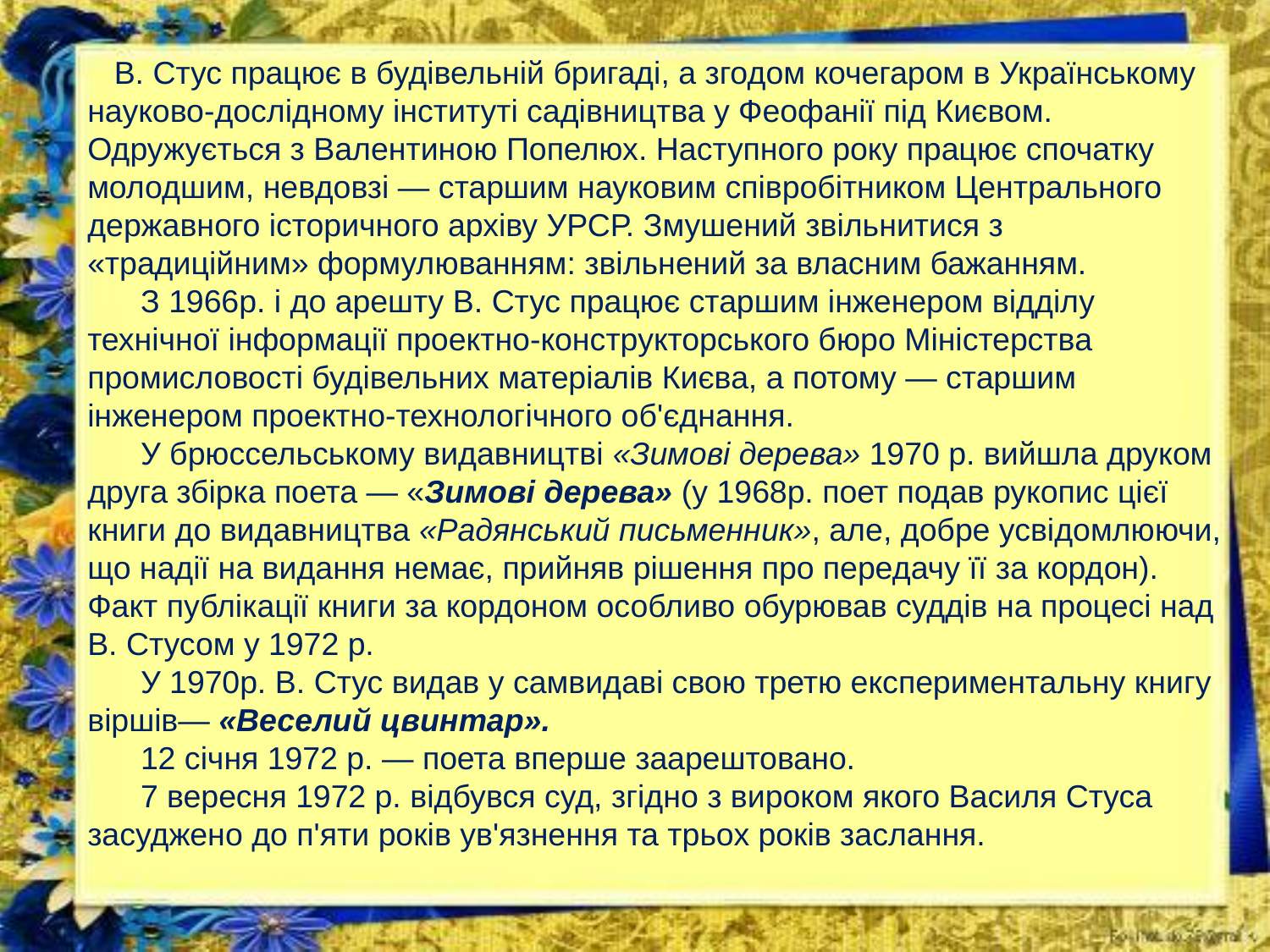

В. Стус працює в будівельній бригаді, а згодом кочегаром в Українському науково-дослідному інституті садівництва у Феофанії під Києвом. Одружується з Валентиною Попелюх. Наступного року працює спочатку молодшим, невдовзі — старшим науковим співробітником Центрального державного історичного архіву УРСР. Змушений звільнитися з «традиційним» формулюванням: звільнений за власним бажанням. 
      З 1966р. і до арешту В. Стус працює старшим інженером відділу технічної інформації проектно-конструкторського бюро Міністерства промисловості будівельних матеріалів Києва, а потому — старшим інженером проектно-технологічного об'єднання. 
      У брюссельському видавництві «Зимові дерева» 1970 р. вийшла друком друга збірка поета — «Зимові дерева» (у 1968р. поет подав рукопис цієї книги до видавництва «Радянський письменник», але, добре усвідомлюючи, що надії на видання немає, прийняв рішення про передачу її за кордон). Факт публікації книги за кордоном особливо обурював суддів на процесі над В. Стусом у 1972 р. 
      У 1970р. В. Стус видав у самвидаві свою третю експериментальну книгу віршів— «Веселий цвинтар». 
      12 січня 1972 р. — поета вперше заарештовано. 
      7 вересня 1972 р. відбувся суд, згідно з вироком якого Василя Стуса засуджено до п'яти років ув'язнення та трьох років заслання.